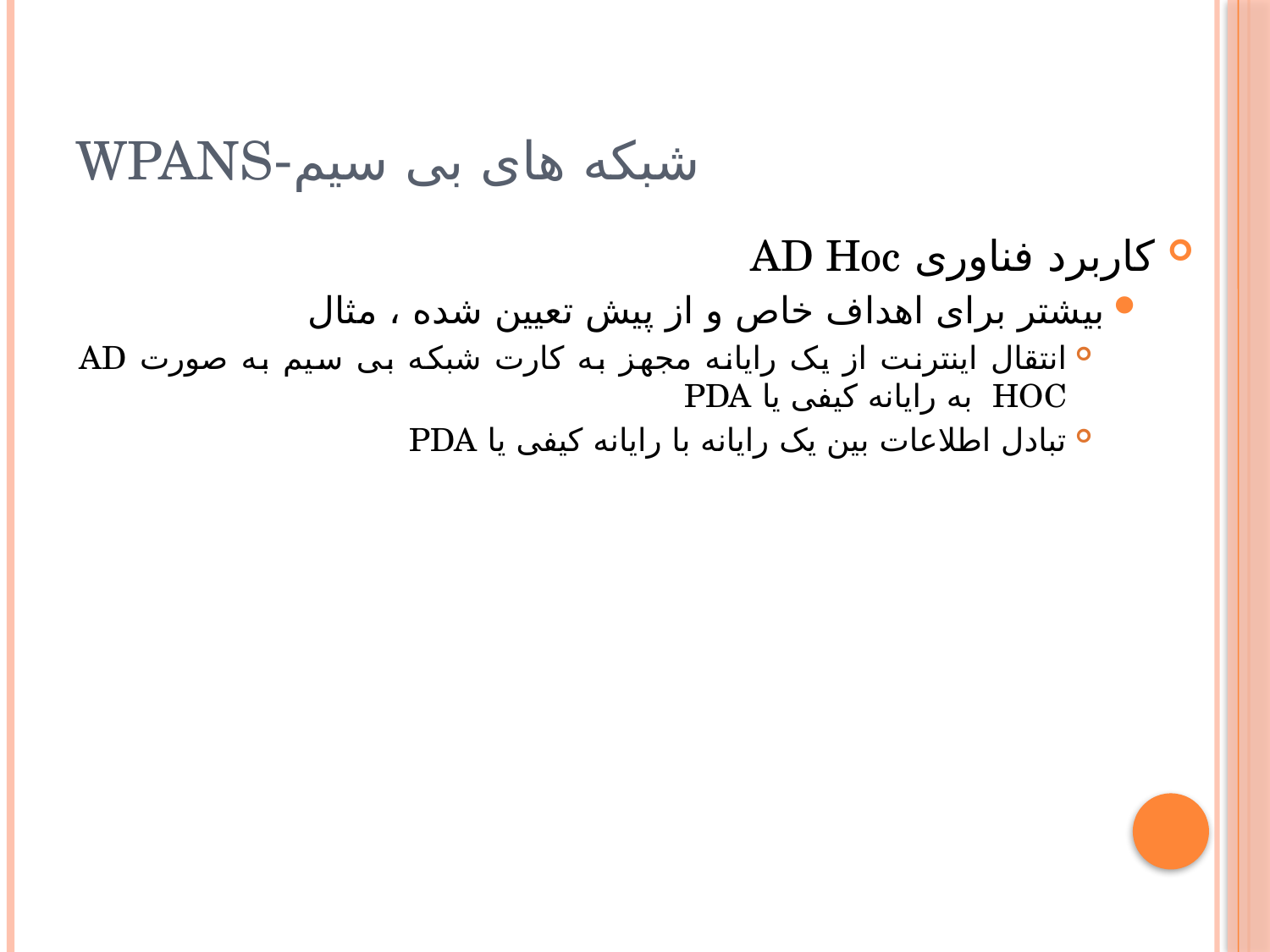

# شبکه های بی سیم-WPANs
کاربرد فناوری AD Hoc
بیشتر براى اهداف خاص و از پیش تعیین شده ، مثال
انتقال اینترنت از یک رایانه مجهز به كارت شبكه بى سیم به صورت AD HOC  به رایانه كیفى یا PDA
تبادل اطلاعات بین یک رایانه با رایانه کیفی یا PDA